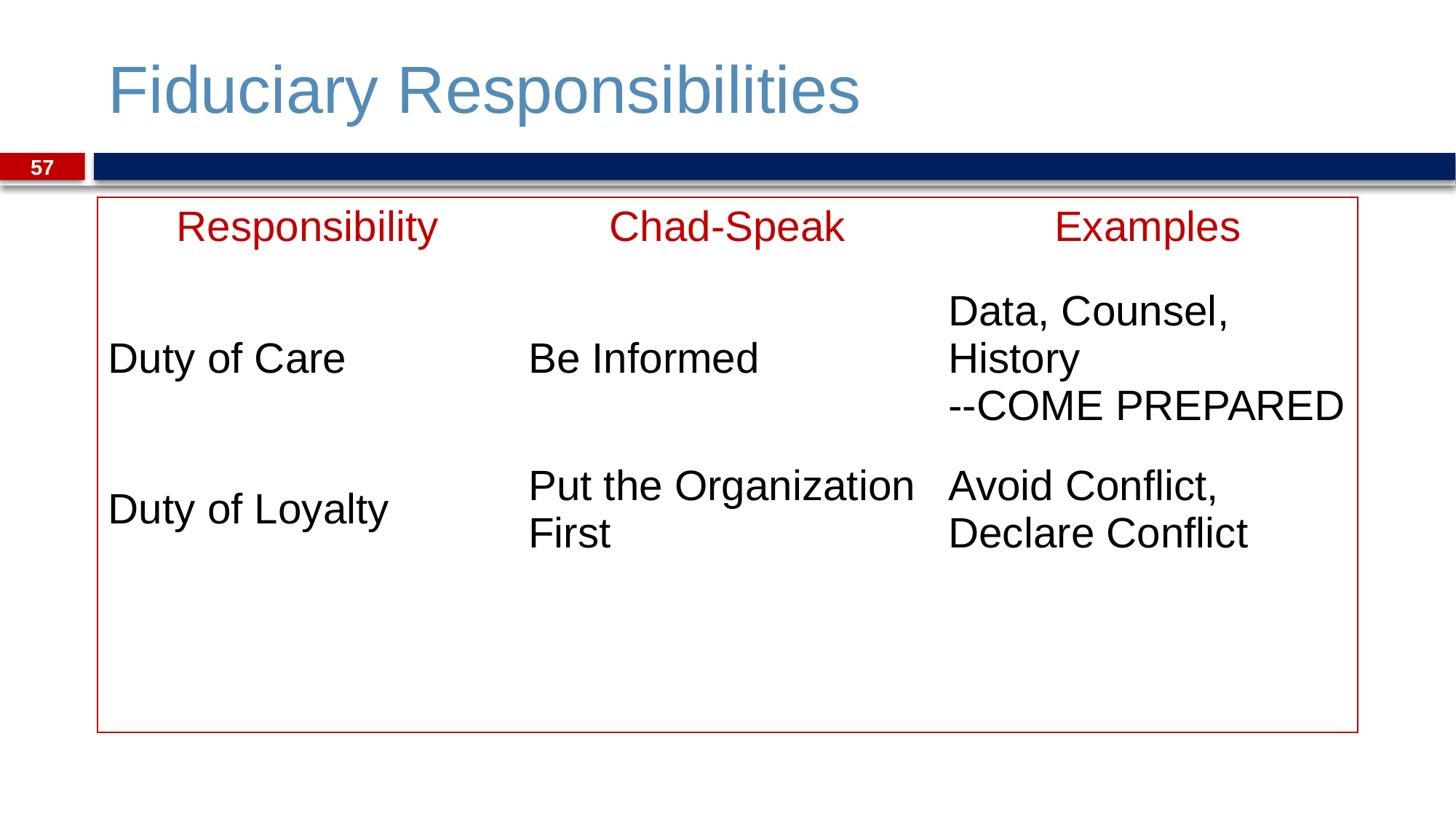

# Fiduciary Responsibilities
57

| Responsibility | Chad-Speak | Examples |
| --- | --- | --- |
| Duty of Care | Be Informed | Data, Counsel, History --COME PREPARED |
| Duty of Loyalty | Put the Organization First | Avoid Conflict, Declare Conflict |
|  |  |  |